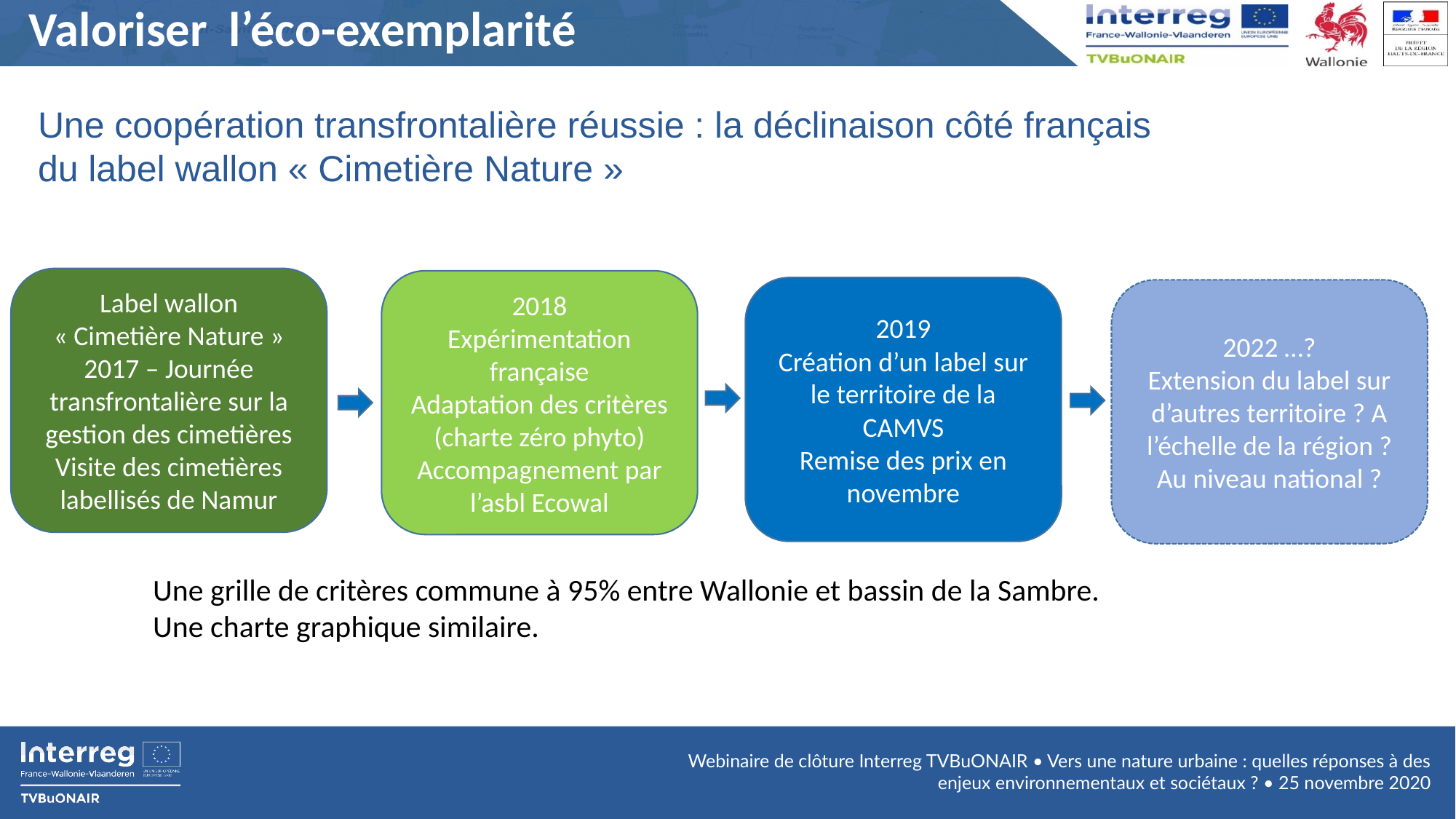

# Valoriser  l’éco-exemplarité
Une coopération transfrontalière réussie : la déclinaison côté français du label wallon « Cimetière Nature »
Label wallon « Cimetière Nature »
2017 – Journée transfrontalière sur la gestion des cimetières Visite des cimetières labellisés de Namur
2018
Expérimentation française
Adaptation des critères (charte zéro phyto)
Accompagnement par l’asbl Ecowal
2019
Création d’un label sur le territoire de la CAMVS
Remise des prix en novembre
2022 …?
Extension du label sur d’autres territoire ? A l’échelle de la région ? Au niveau national ?

Une grille de critères commune à 95% entre Wallonie et bassin de la Sambre.
Une charte graphique similaire.